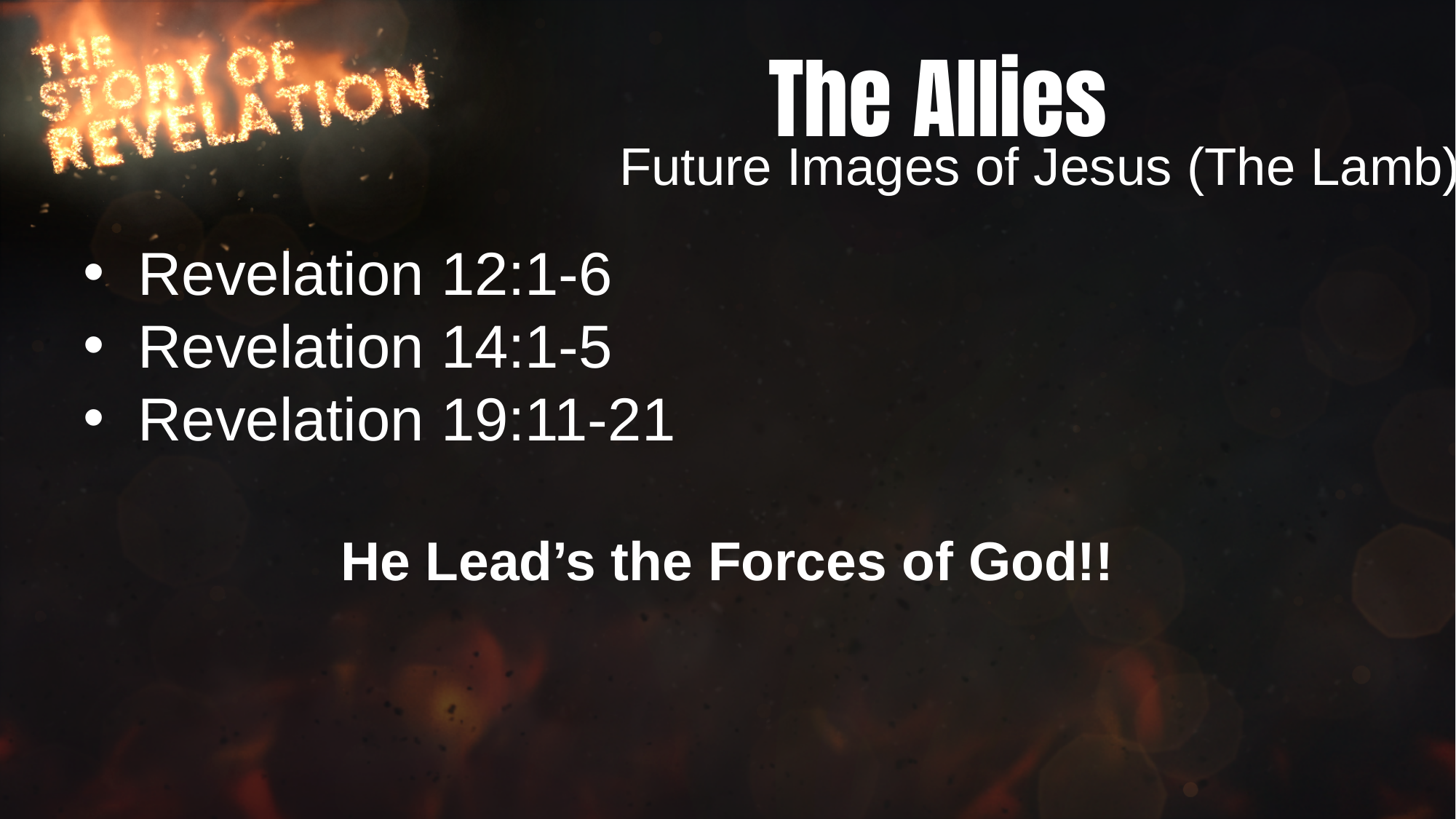

# The Allies
Future Images of Jesus (The Lamb)
Revelation 12:1-6
Revelation 14:1-5
Revelation 19:11-21

He Lead’s the Forces of God!!